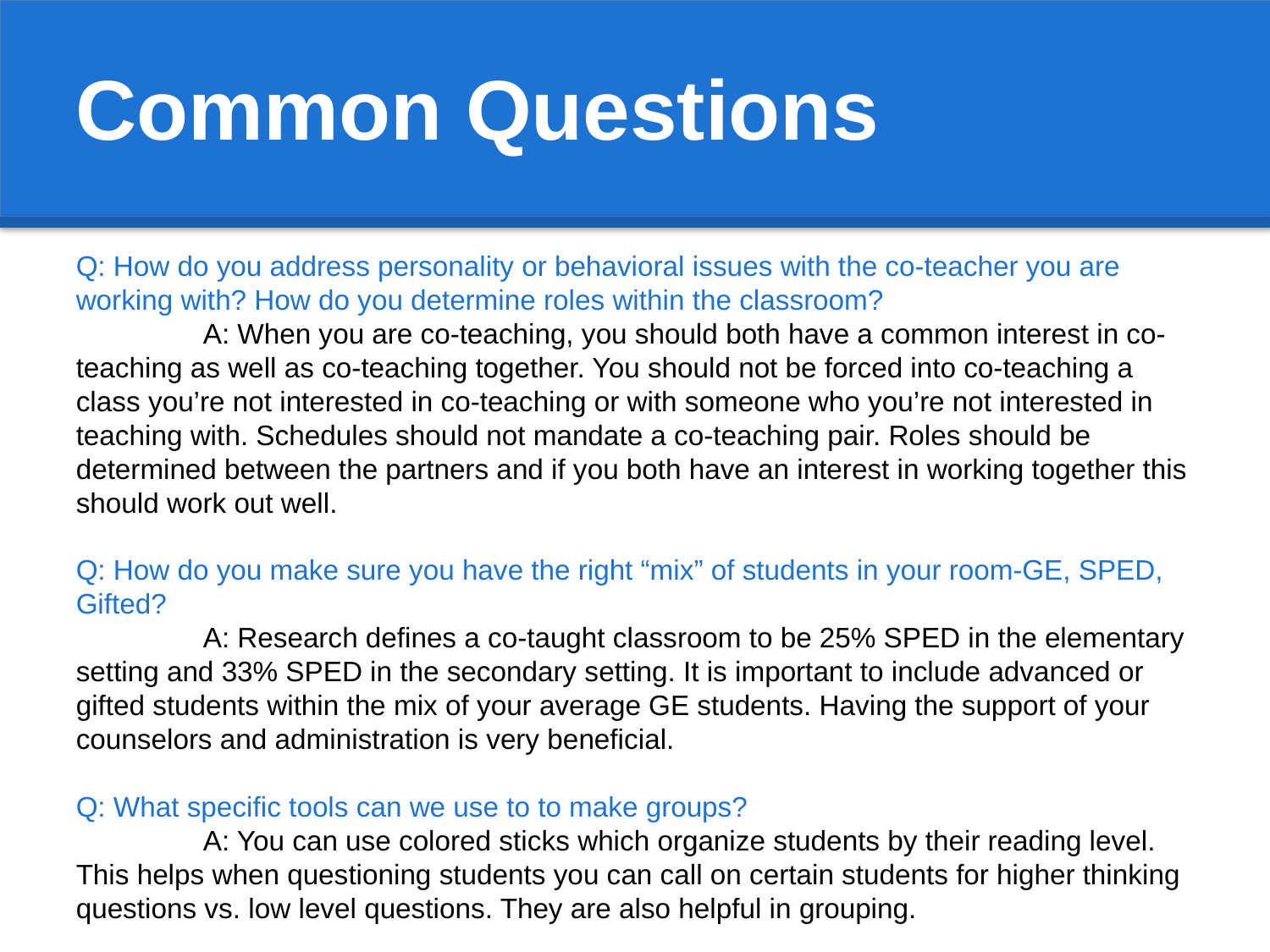

Common Questions
Q: How do you address personality or behavioral issues with the co-teacher you are working with? How do you determine roles within the classroom?
	A: When you are co-teaching, you should both have a common interest in co-teaching as well as co-teaching together. You should not be forced into co-teaching a class you’re not interested in co-teaching or with someone who you’re not interested in teaching with. Schedules should not mandate a co-teaching pair. Roles should be determined between the partners and if you both have an interest in working together this should work out well.

Q: How do you make sure you have the right “mix” of students in your room-GE, SPED, Gifted?
	A: Research defines a co-taught classroom to be 25% SPED in the elementary setting and 33% SPED in the secondary setting. It is important to include advanced or gifted students within the mix of your average GE students. Having the support of your counselors and administration is very beneficial.

Q: What specific tools can we use to to make groups?
	A: You can use colored sticks which organize students by their reading level. This helps when questioning students you can call on certain students for higher thinking questions vs. low level questions. They are also helpful in grouping.